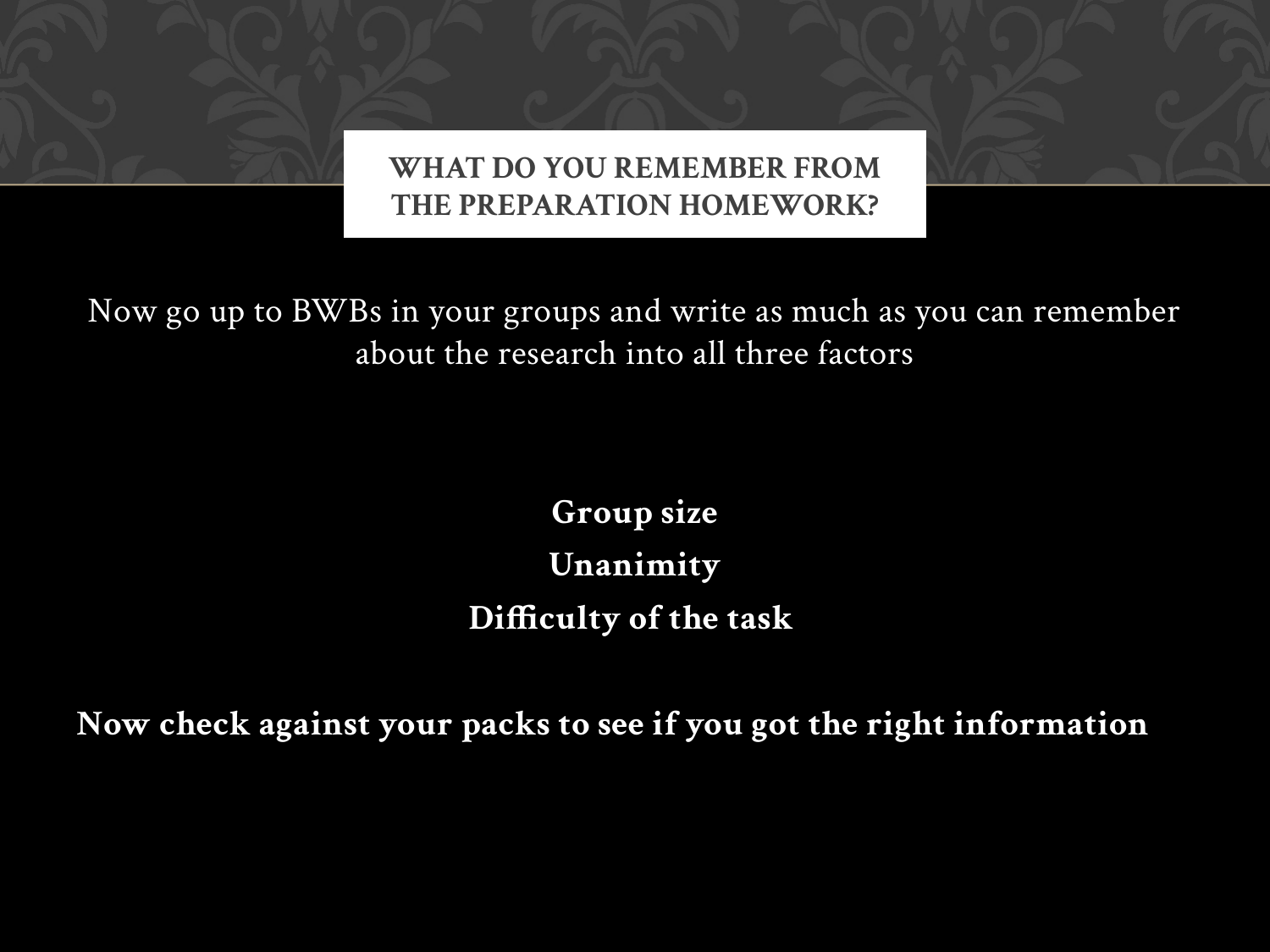

# What do you remember from the preparation homework?
Now go up to BWBs in your groups and write as much as you can remember about the research into all three factors

Group size
Unanimity
Difficulty of the task

Now check against your packs to see if you got the right information